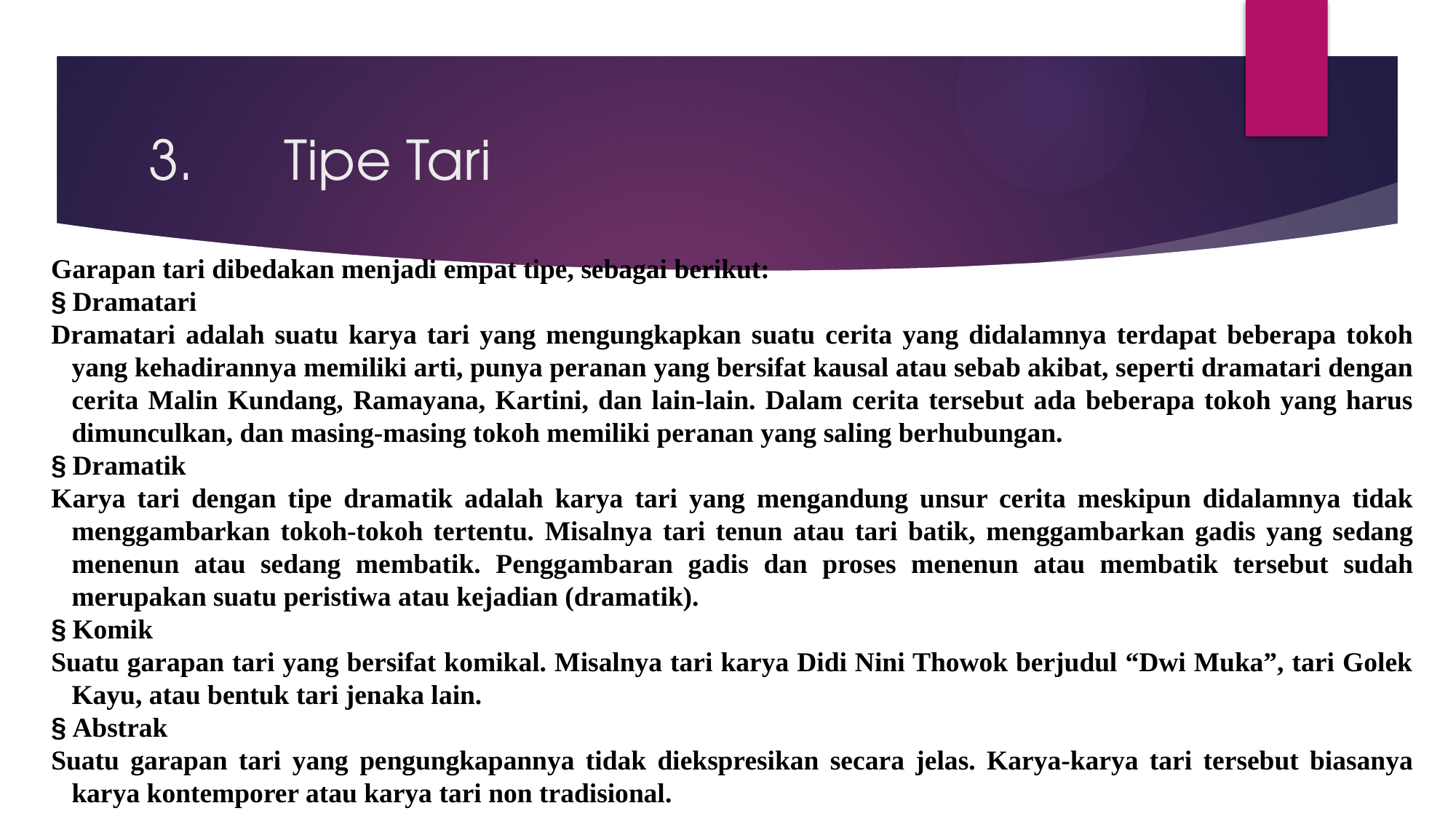

# 3.      Tipe Tari
Garapan tari dibedakan menjadi empat tipe, sebagai berikut:
§  Dramatari
Dramatari adalah suatu karya tari yang mengungkapkan suatu cerita yang didalamnya terdapat beberapa tokoh yang kehadirannya memiliki arti, punya peranan yang bersifat kausal atau sebab akibat, seperti dramatari dengan cerita Malin Kundang, Ramayana, Kartini, dan lain-lain. Dalam cerita tersebut ada beberapa tokoh yang harus dimunculkan, dan masing-masing tokoh memiliki peranan yang saling berhubungan.
§  Dramatik
Karya tari dengan tipe dramatik adalah karya tari yang mengandung unsur cerita meskipun didalamnya tidak menggambarkan tokoh-tokoh tertentu. Misalnya tari tenun atau tari batik, menggambarkan gadis yang sedang menenun atau sedang membatik. Penggambaran gadis dan proses menenun atau membatik tersebut sudah merupakan suatu peristiwa atau kejadian (dramatik).
§  Komik
Suatu garapan tari yang bersifat komikal. Misalnya tari karya Didi Nini Thowok berjudul “Dwi Muka”, tari Golek Kayu, atau bentuk tari jenaka lain.
§  Abstrak
Suatu garapan tari yang pengungkapannya tidak diekspresikan secara jelas. Karya-karya tari tersebut biasanya karya kontemporer atau karya tari non tradisional.